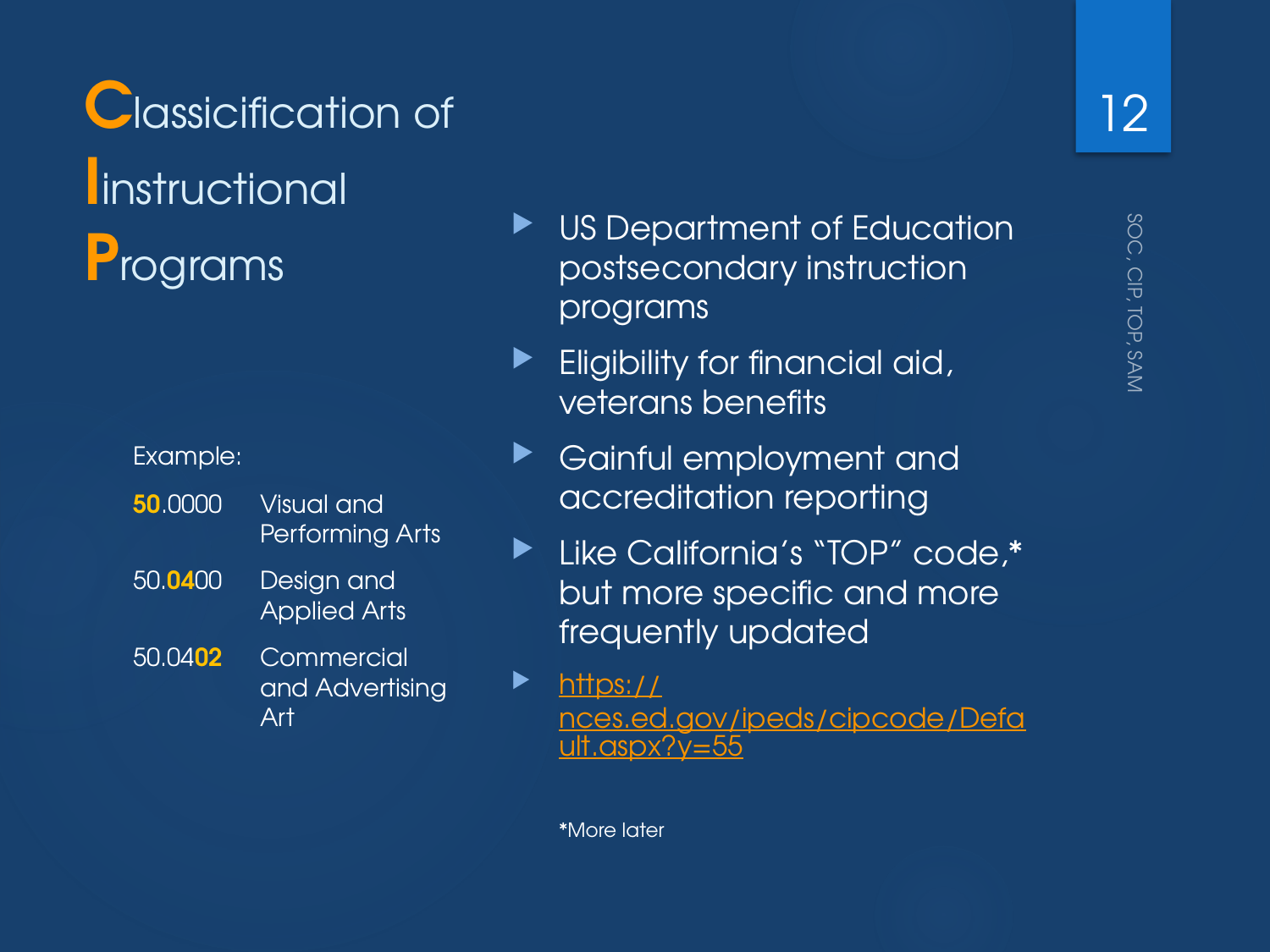

12
# Classicification of Iinstructional Programs
US Department of Education postsecondary instruction programs
Eligibility for financial aid, veterans benefits
Gainful employment and accreditation reporting
Like California’s “TOP” code,* but more specific and more frequently updated
https://nces.ed.gov/ipeds/cipcode/Default.aspx?y=55

*More later
Example:
50.0000	Visual and Performing Arts
50.0400	Design and Applied Arts
50.0402	Commercial and Advertising Art
SOC, CIP, TOP, SAM